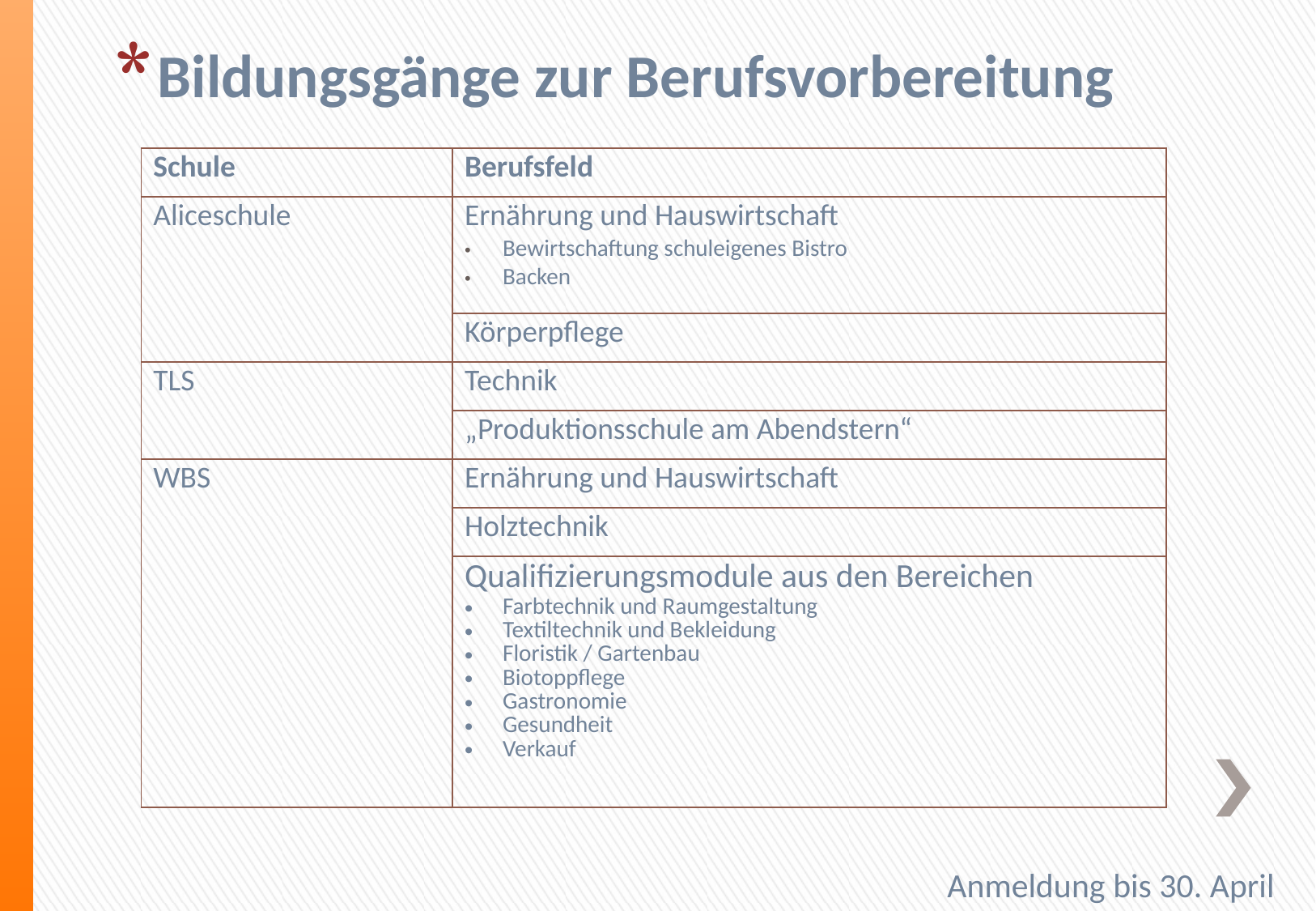

Bildungsgänge zur Berufsvorbereitung
| Schule | Berufsfeld |
| --- | --- |
| Aliceschule | Ernährung und Hauswirtschaft Bewirtschaftung schuleigenes Bistro Backen |
|  | Körperpflege |
| TLS | Technik |
|  | „Produktionsschule am Abendstern“ |
| WBS | Ernährung und Hauswirtschaft |
|  | Holztechnik |
|  | Qualifizierungsmodule aus den Bereichen Farbtechnik und Raumgestaltung Textiltechnik und Bekleidung Floristik / Gartenbau Biotoppflege Gastronomie Gesundheit Verkauf |
Anmeldung bis 30. April